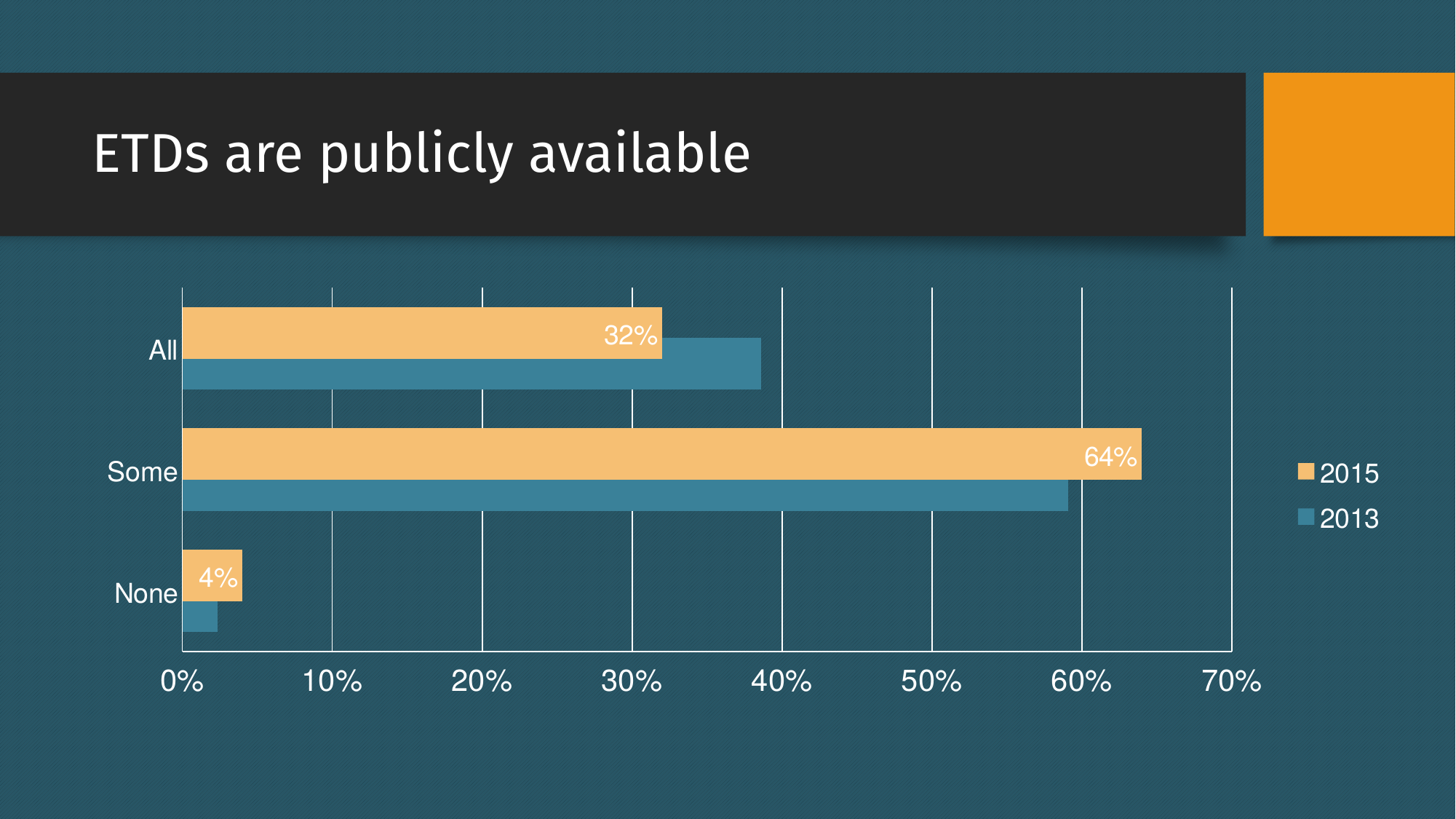

# ETDs are publicly available

### Chart

| Category | 2013 | 2015 |
|---|---|---|
| None | 0.0233918128654971 | 0.04 |
| Some | 0.590643274853801 | 0.64 |
| All | 0.385964912280702 | 0.32 |